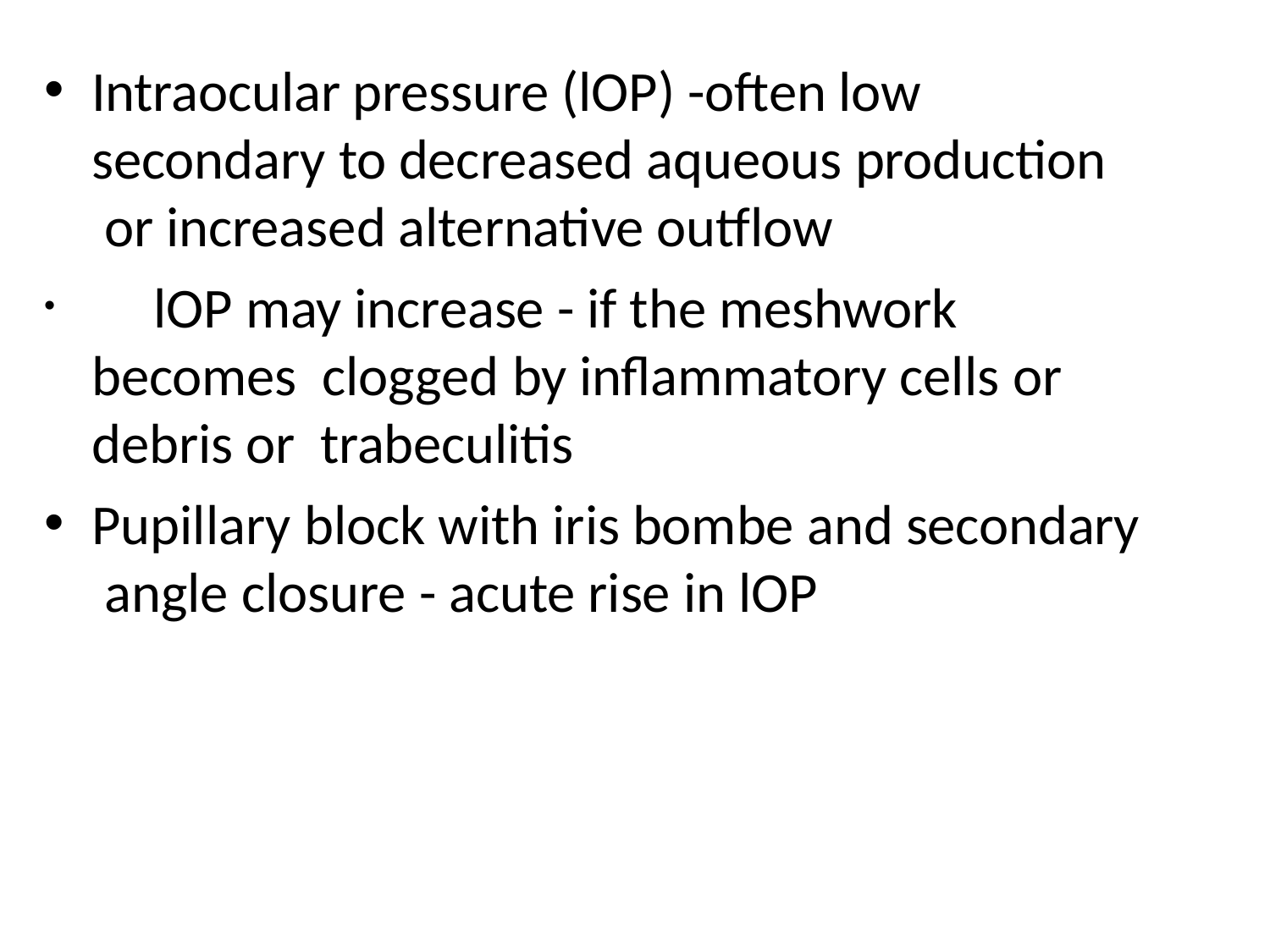

Intraocular pressure (lOP) -often low  secondary to decreased aqueous production  or increased alternative outflow
	lOP may increase - if the meshwork becomes  clogged by inflammatory cells or debris or  trabeculitis
Pupillary block with iris bombe and secondary  angle closure - acute rise in lOP